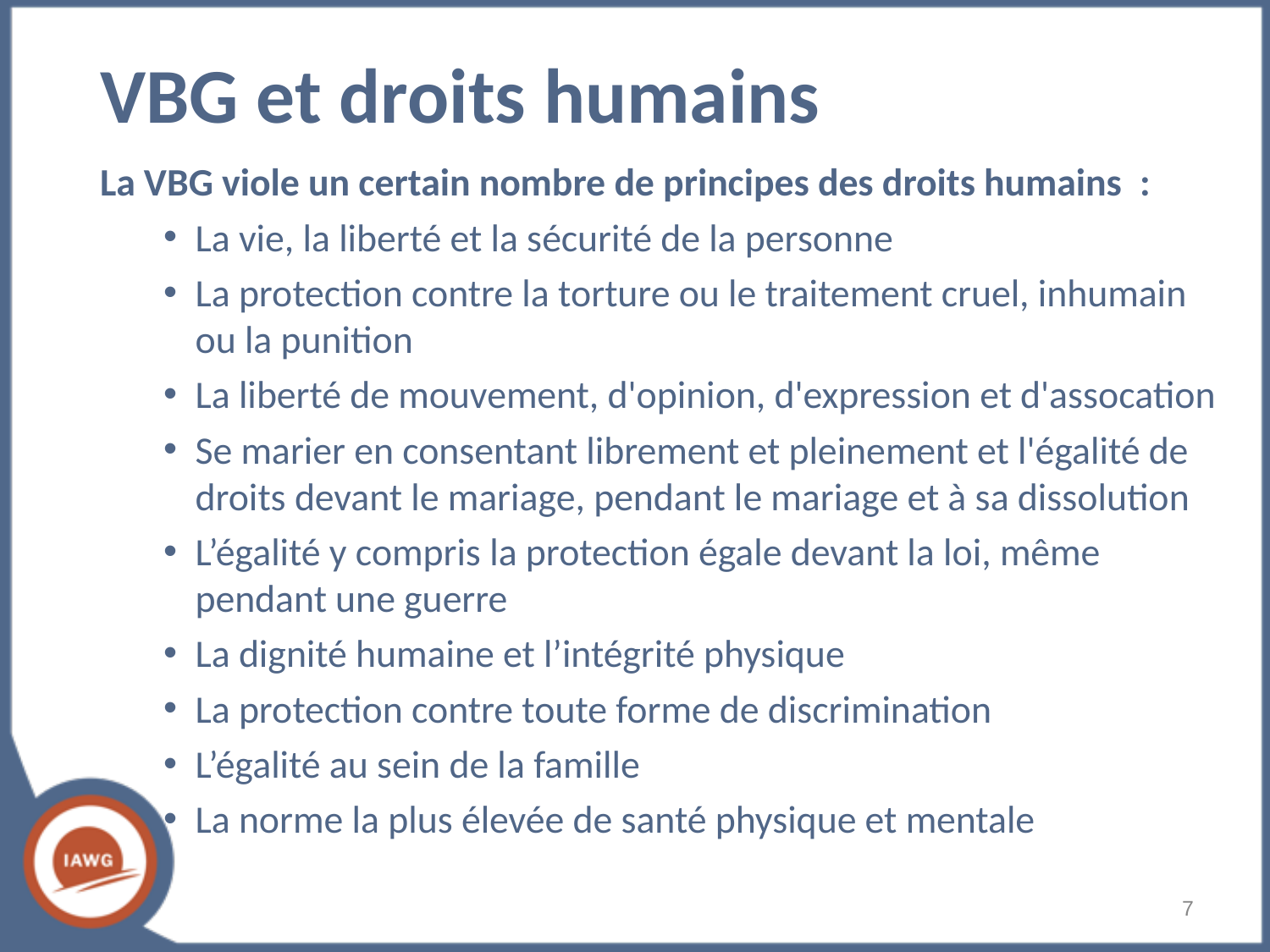

VBG et droits humains
La VBG viole un certain nombre de principes des droits humains  :
La vie, la liberté et la sécurité de la personne
La protection contre la torture ou le traitement cruel, inhumain ou la punition
La liberté de mouvement, d'opinion, d'expression et d'assocation
Se marier en consentant librement et pleinement et l'égalité de droits devant le mariage, pendant le mariage et à sa dissolution
L’égalité y compris la protection égale devant la loi, même pendant une guerre
La dignité humaine et l’intégrité physique
La protection contre toute forme de discrimination
L’égalité au sein de la famille
La norme la plus élevée de santé physique et mentale
7